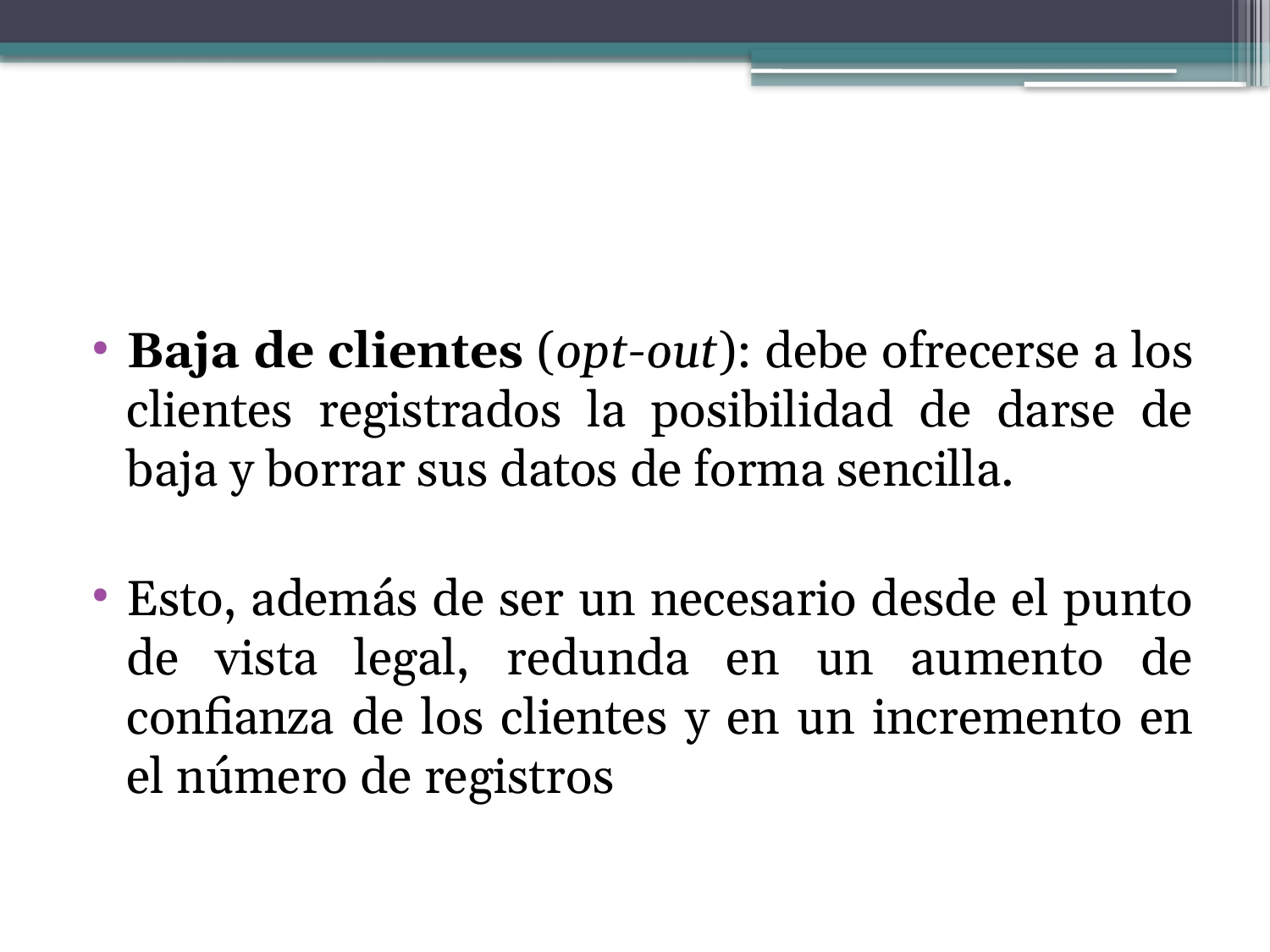

#
Baja de clientes (opt-out): debe ofrecerse a los clientes registrados la posibilidad de darse de baja y borrar sus datos de forma sencilla.

Esto, además de ser un necesario desde el punto de vista legal, redunda en un aumento de confianza de los clientes y en un incremento en el número de registros